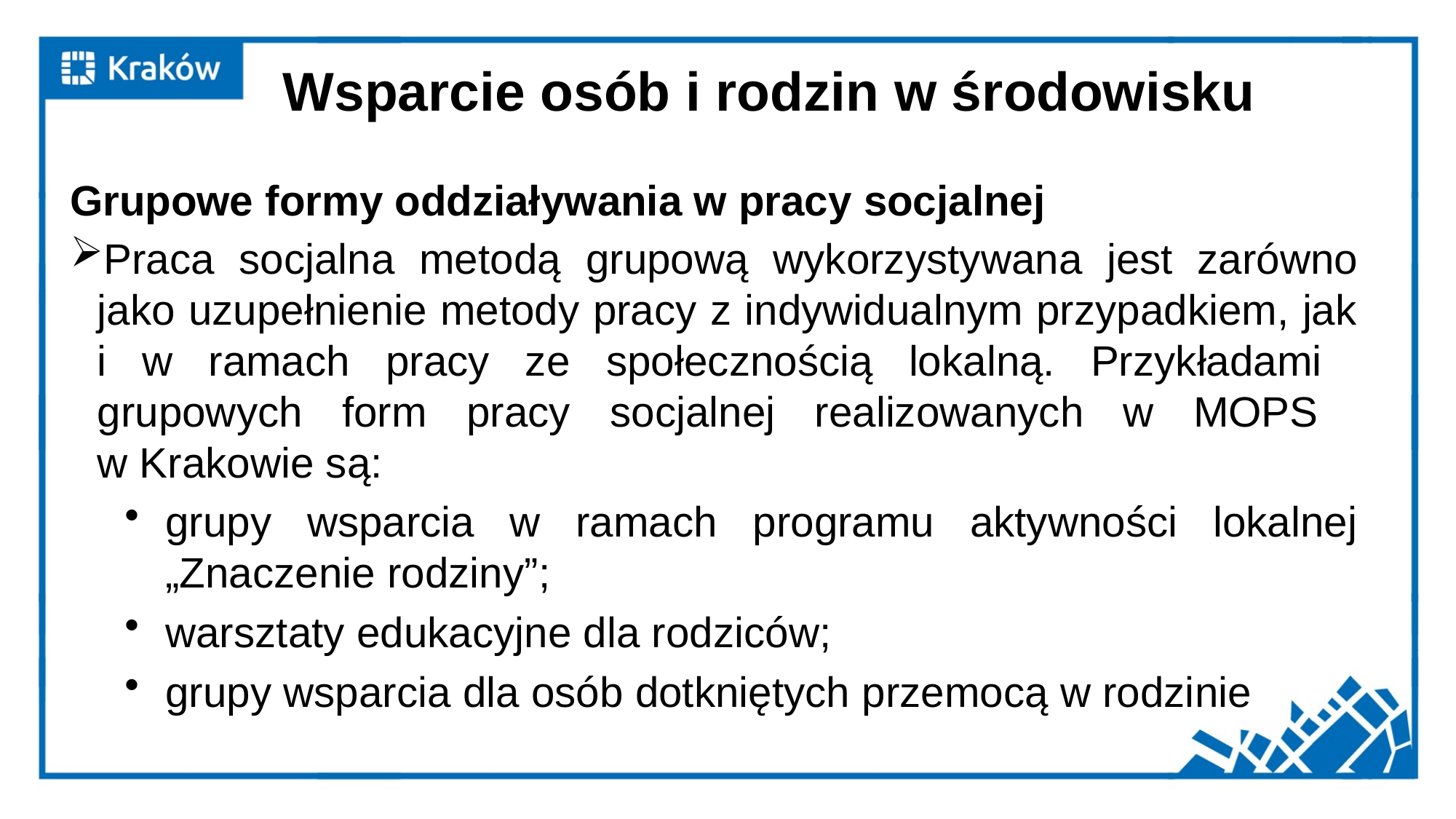

# Wsparcie osób i rodzin w środowisku
Grupowe formy oddziaływania w pracy socjalnej

Praca socjalna metodą grupową wykorzystywana jest zarówno jako uzupełnienie metody pracy z indywidualnym przypadkiem, jak i w ramach pracy ze społecznością lokalną. Przykładami  grupowych form pracy socjalnej realizowanych w MOPS
w Krakowie są:
grupy wsparcia w ramach programu aktywności lokalnej „Znaczenie rodziny”;
warsztaty edukacyjne dla rodziców;
grupy wsparcia dla osób dotkniętych przemocą w rodzinie